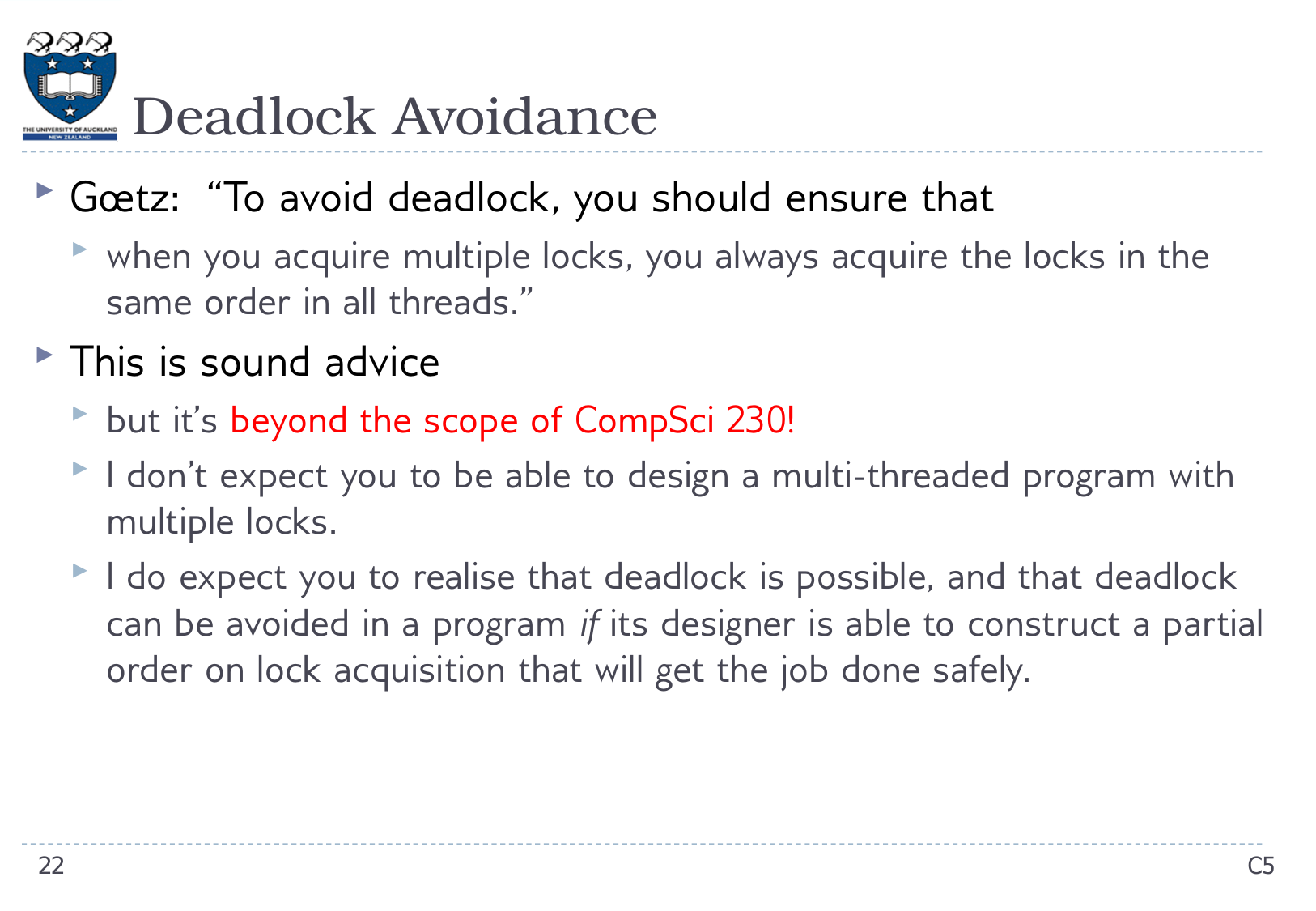

# Deadlock Avoidance
Goetz:  “To avoid deadlock, you should ensure that
when you acquire multiple locks, you always acquire the locks in the same order in all threads.”
This is sound advice
but it’s beyond the scope of CompSci 230!
I don’t expect you to be able to design a multi-threaded program with multiple locks.
I do expect you to realise that deadlock is possible, and that deadlock can be avoided in a program if its designer is able to construct a partial order on lock acquisition that will get the job done safely.
22
C5